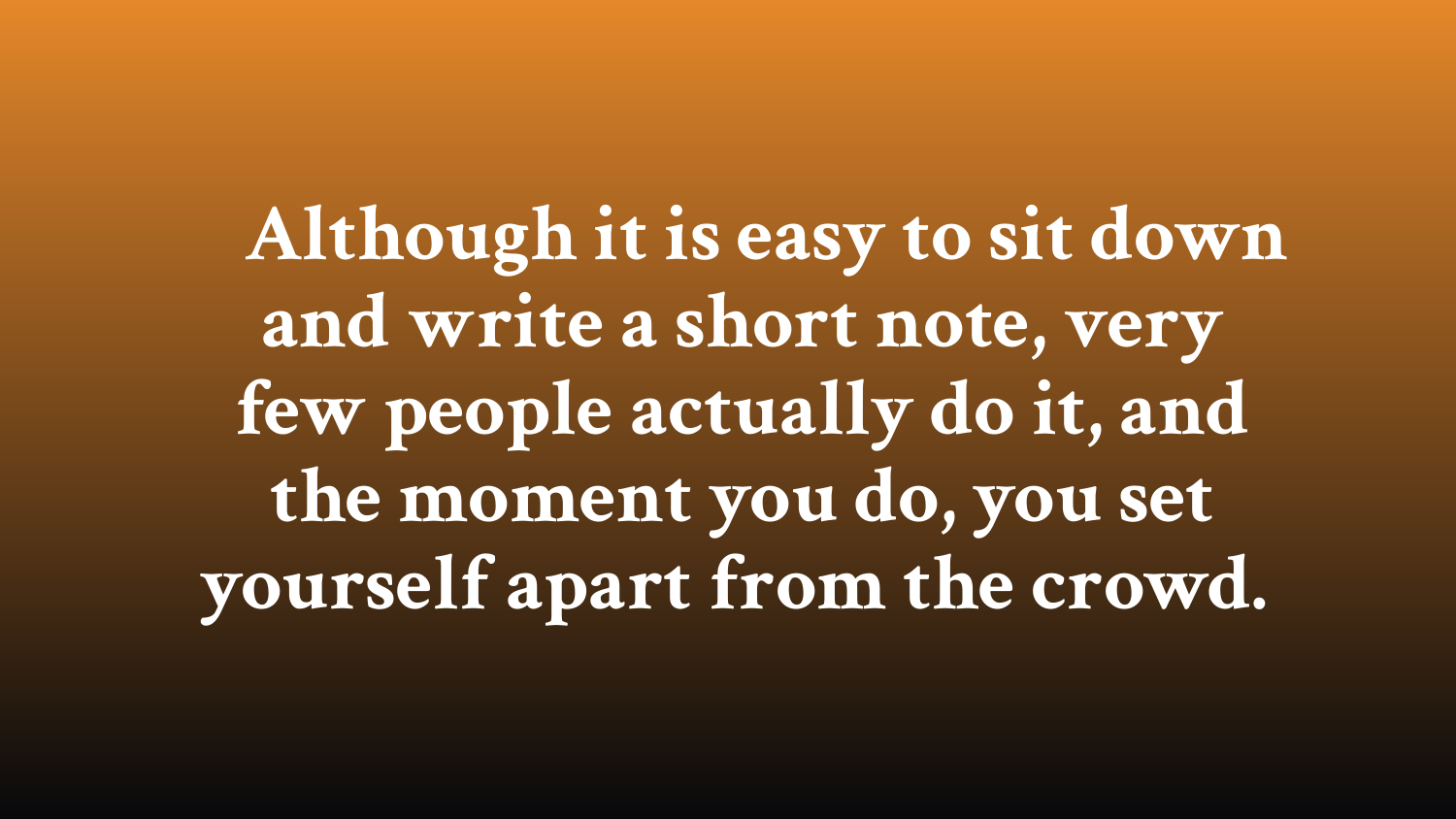

Although it is easy to sit down and write a short note, very few people actually do it, and the moment you do, you set yourself apart from the crowd.